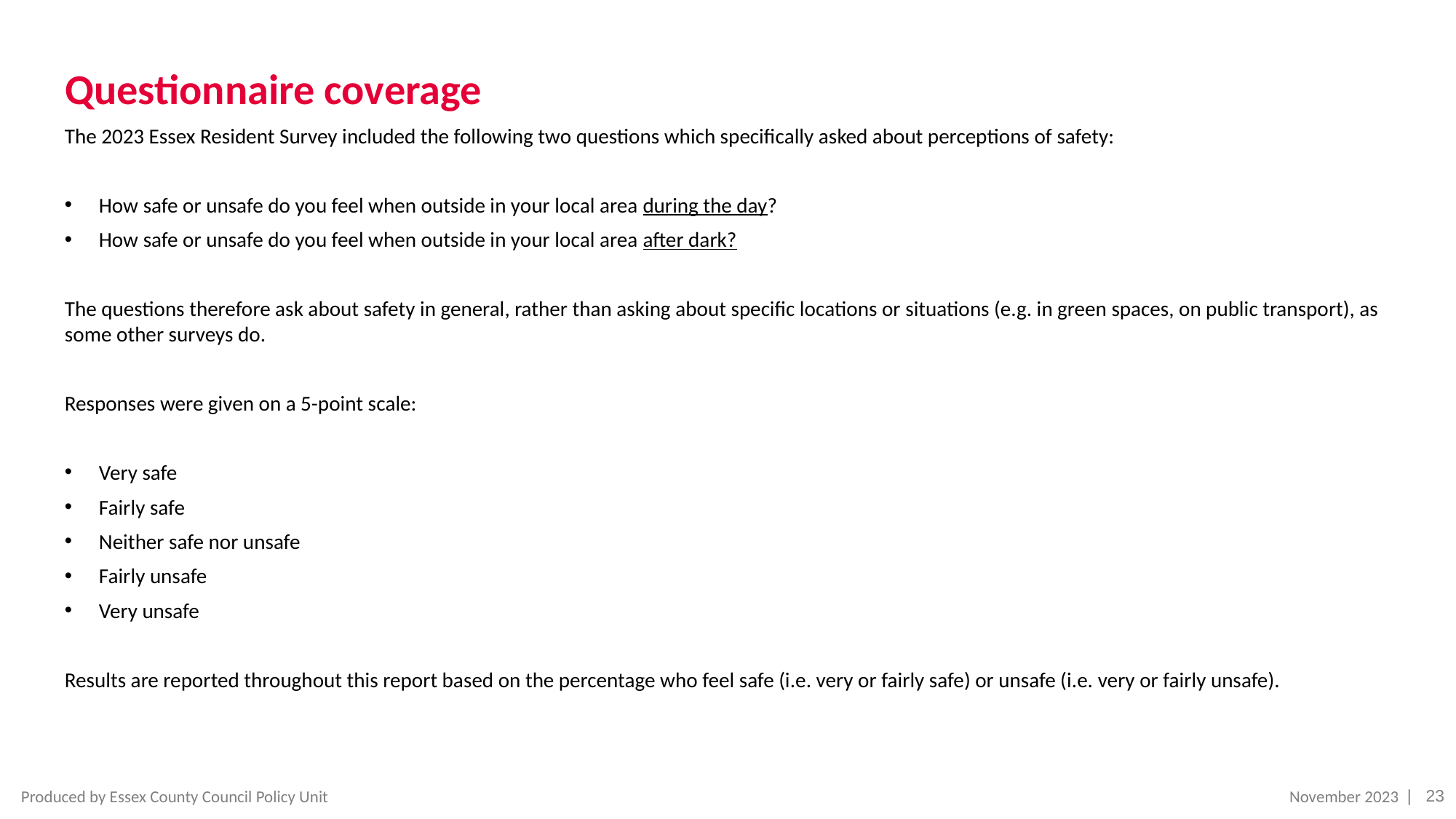

# Questionnaire coverage
The 2023 Essex Resident Survey included the following two questions which specifically asked about perceptions of safety:

How safe or unsafe do you feel when outside in your local area during the day?
How safe or unsafe do you feel when outside in your local area after dark?

The questions therefore ask about safety in general, rather than asking about specific locations or situations (e.g. in green spaces, on public transport), as some other surveys do.

Responses were given on a 5-point scale:

Very safe
Fairly safe
Neither safe nor unsafe
Fairly unsafe
Very unsafe

Results are reported throughout this report based on the percentage who feel safe (i.e. very or fairly safe) or unsafe (i.e. very or fairly unsafe).

|   23
Produced by Essex County Council Policy Unit
November 2023